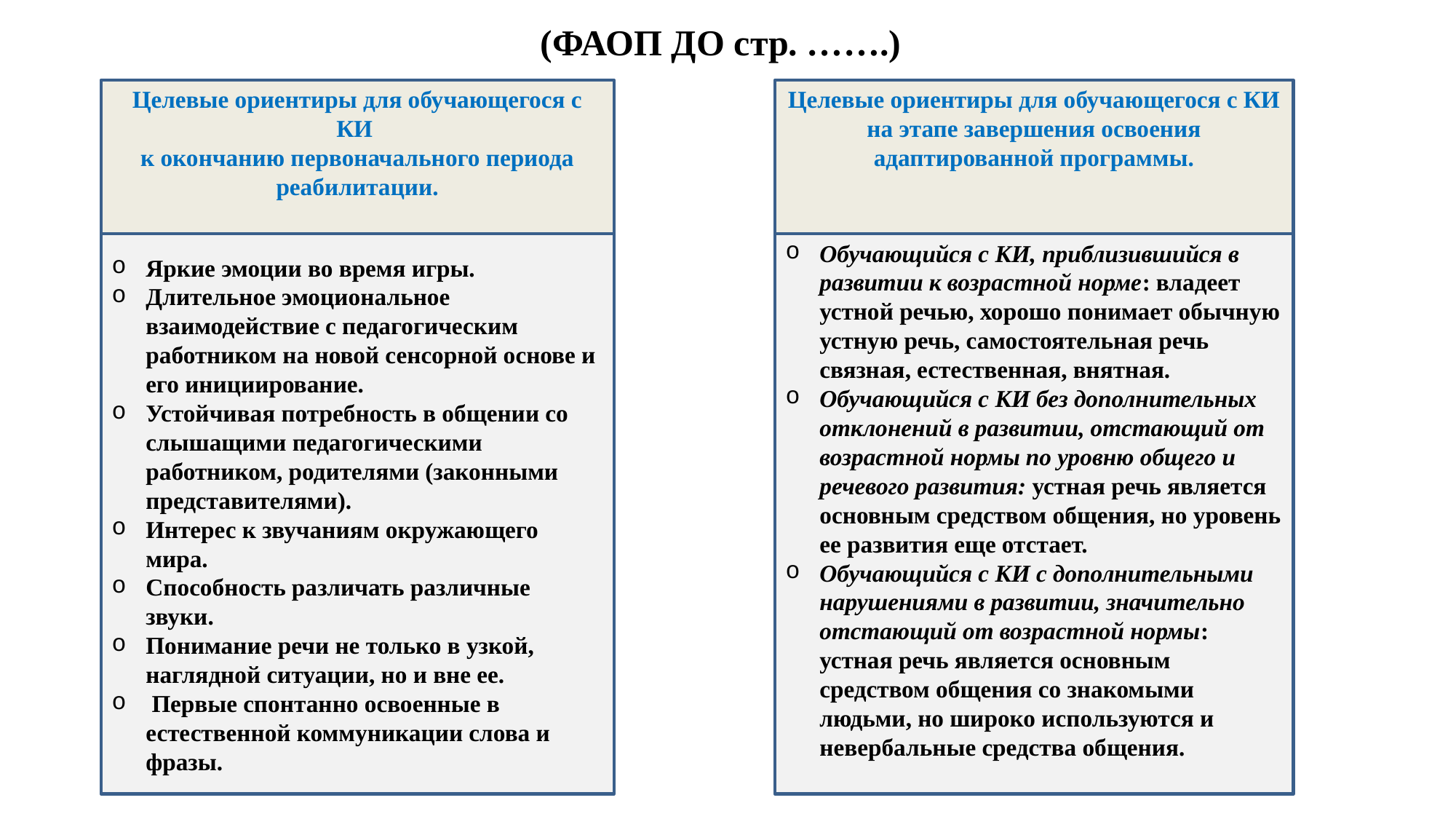

(ФАОП ДО стр. …….)
Целевые ориентиры для обучающегося с КИ
на этапе завершения освоения адаптированной программы.

Целевые ориентиры для обучающегося с КИ
к окончанию первоначального периода реабилитации.

Яркие эмоции во время игры.
Длительное эмоциональное взаимодействие с педагогическим работником на новой сенсорной основе и его инициирование.
Устойчивая потребность в общении со слышащими педагогическими работником, родителями (законными представителями).
Интерес к звучаниям окружающего мира.
Способность различать различные звуки.
Понимание речи не только в узкой, наглядной ситуации, но и вне ее.
 Первые спонтанно освоенные в естественной коммуникации слова и фразы.
Обучающийся с КИ, приблизившийся в развитии к возрастной норме: владеет устной речью, хорошо понимает обычную устную речь, самостоятельная речь связная, естественная, внятная.
Обучающийся с КИ без дополнительных отклонений в развитии, отстающий от возрастной нормы по уровню общего и речевого развития: устная речь является основным средством общения, но уровень ее развития еще отстает.
Обучающийся с КИ с дополнительными нарушениями в развитии, значительно отстающий от возрастной нормы: устная речь является основным средством общения со знакомыми людьми, но широко используются и невербальные средства общения.